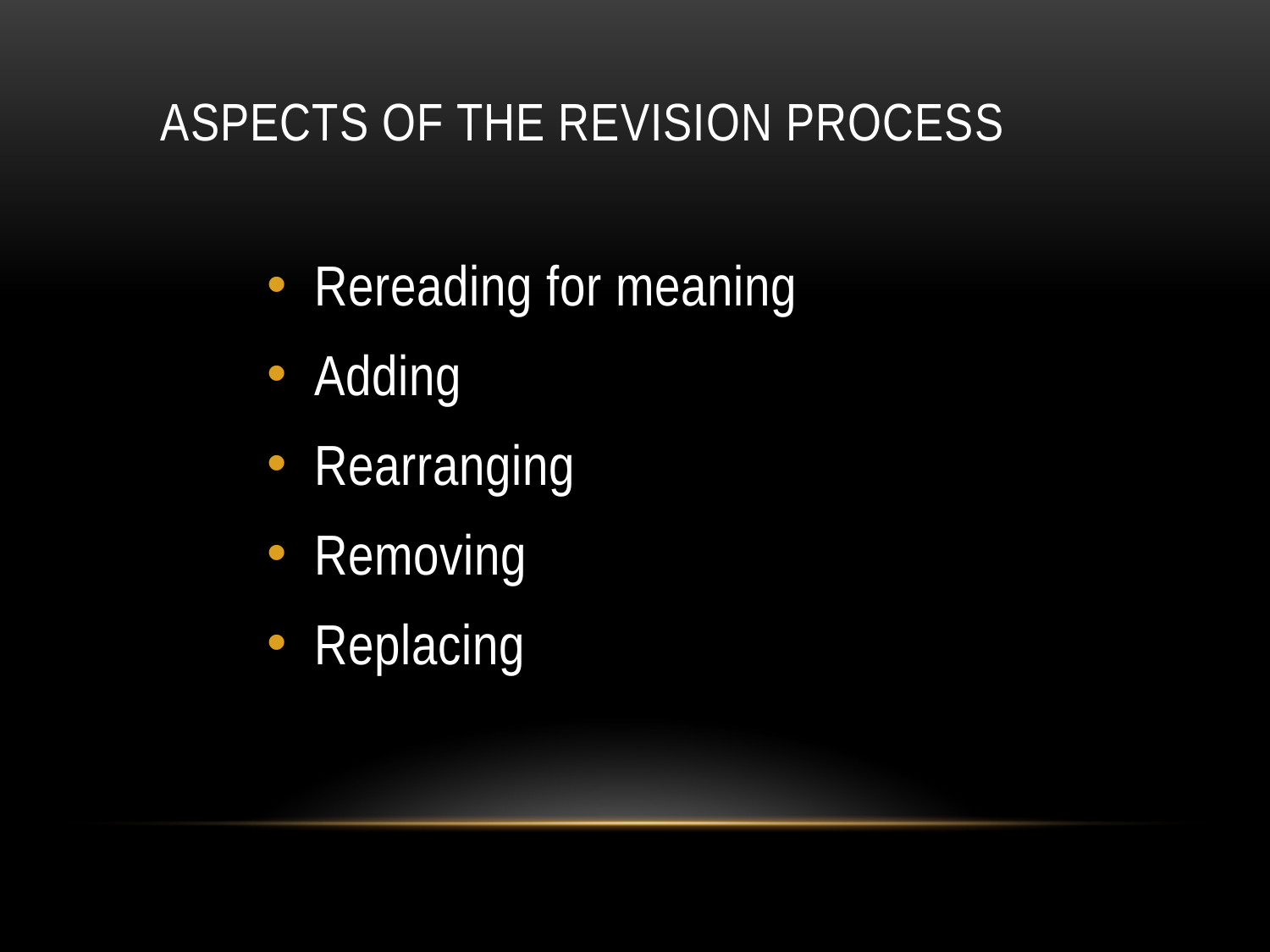

# Aspects of the revision process
Rereading for meaning
Adding
Rearranging
Removing
Replacing